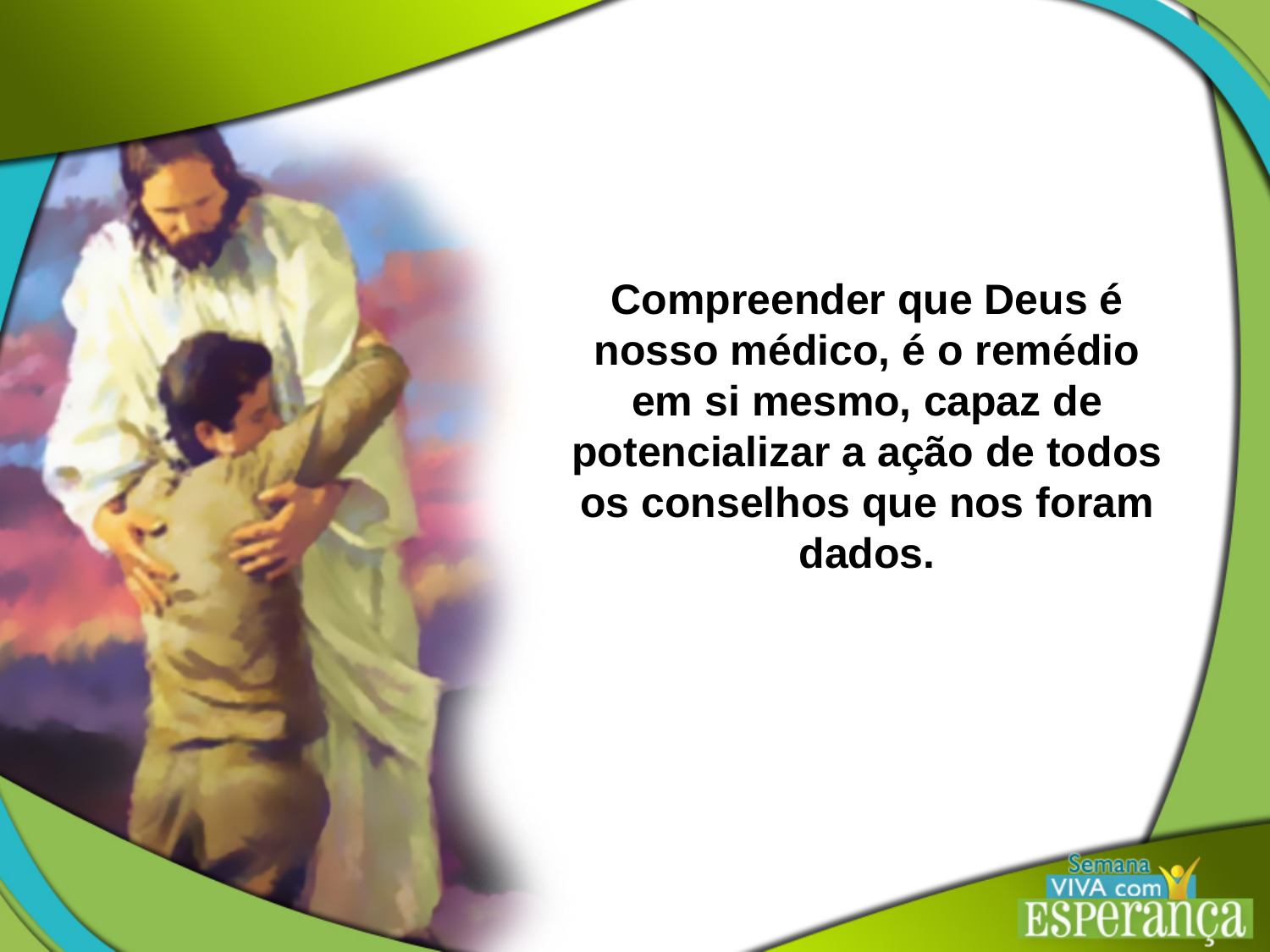

Compreender que Deus é nosso médico, é o remédio em si mesmo, capaz de potencializar a ação de todos os conselhos que nos foram dados.